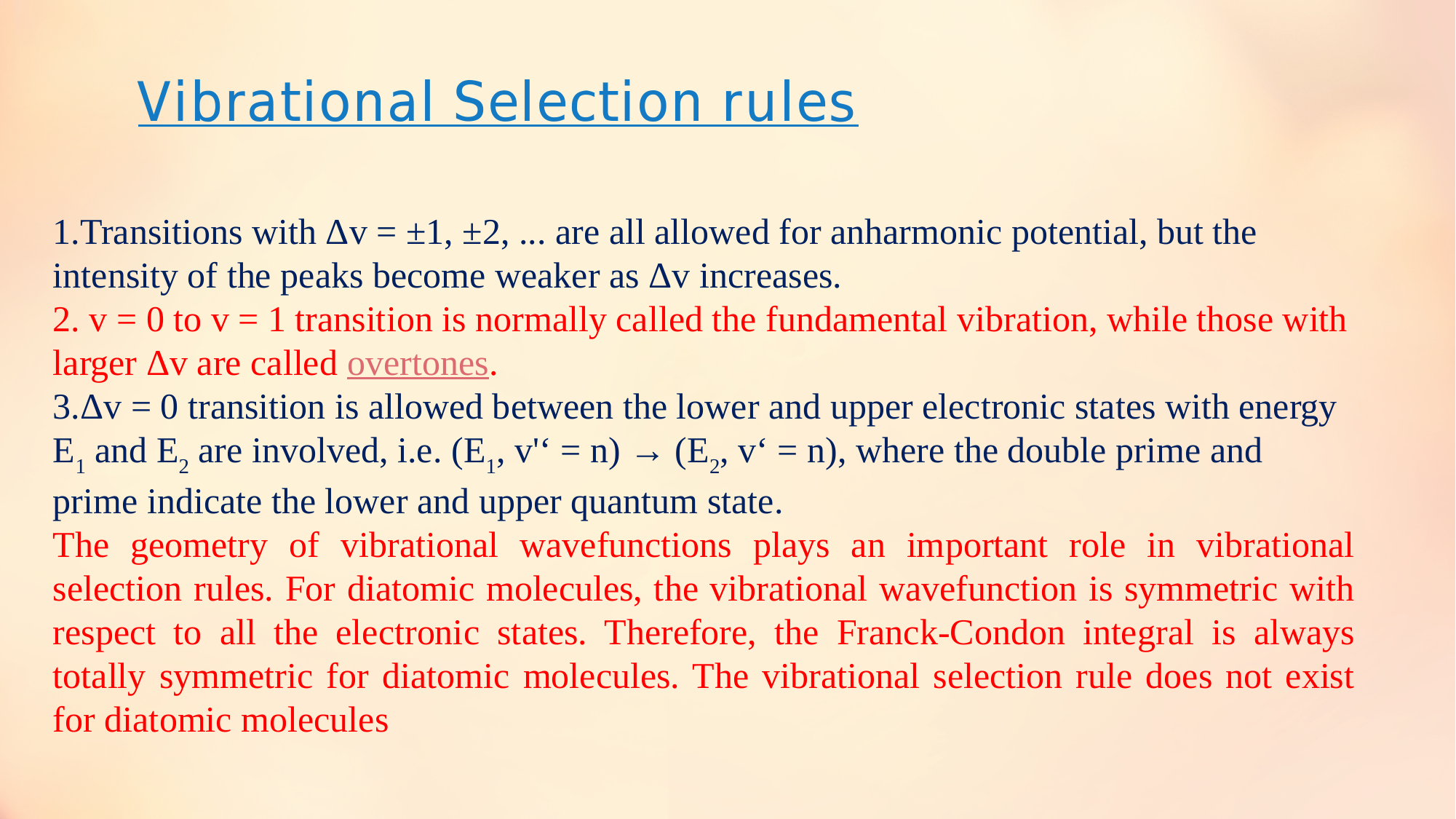

# Vibrational Selection rules
Transitions with Δv = ±1, ±2, ... are all allowed for anharmonic potential, but the intensity of the peaks become weaker as Δv increases.
 v = 0 to v = 1 transition is normally called the fundamental vibration, while those with larger Δv are called overtones.
Δv = 0 transition is allowed between the lower and upper electronic states with energy E1 and E2 are involved, i.e. (E1, v'‘ = n) → (E2, v‘ = n), where the double prime and prime indicate the lower and upper quantum state.
The geometry of vibrational wavefunctions plays an important role in vibrational selection rules. For diatomic molecules, the vibrational wavefunction is symmetric with respect to all the electronic states. Therefore, the Franck-Condon integral is always totally symmetric for diatomic molecules. The vibrational selection rule does not exist for diatomic molecules